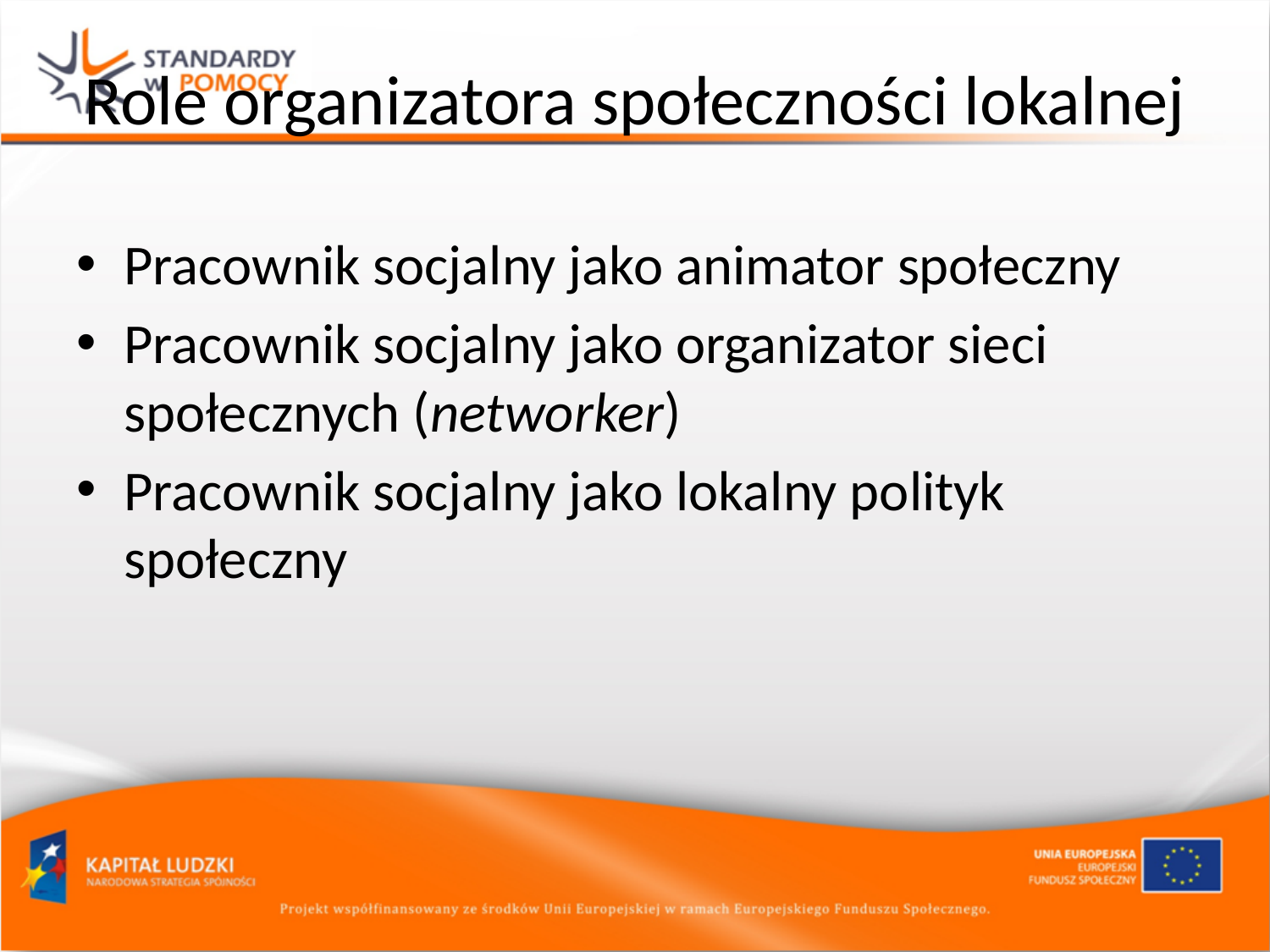

# Role organizatora społeczności lokalnej
Pracownik socjalny jako animator społeczny
Pracownik socjalny jako organizator sieci społecznych (networker)
Pracownik socjalny jako lokalny polityk społeczny